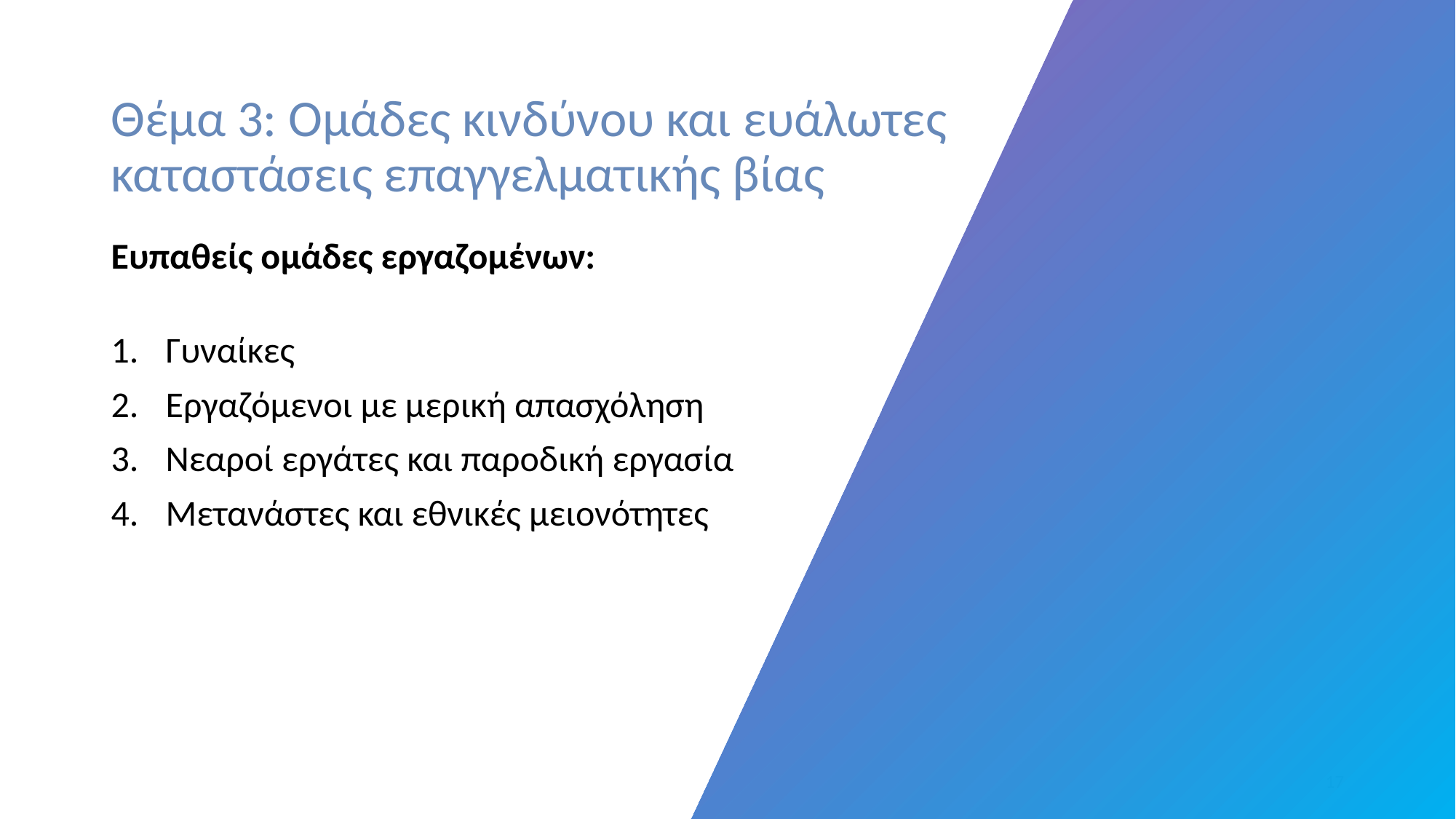

# Θέμα 3: Ομάδες κινδύνου και ευάλωτες καταστάσεις επαγγελματικής βίας
Ευπαθείς ομάδες εργαζομένων:

Γυναίκες
Εργαζόμενοι με μερική απασχόληση
Νεαροί εργάτες και παροδική εργασία
Μετανάστες και εθνικές μειονότητες
17